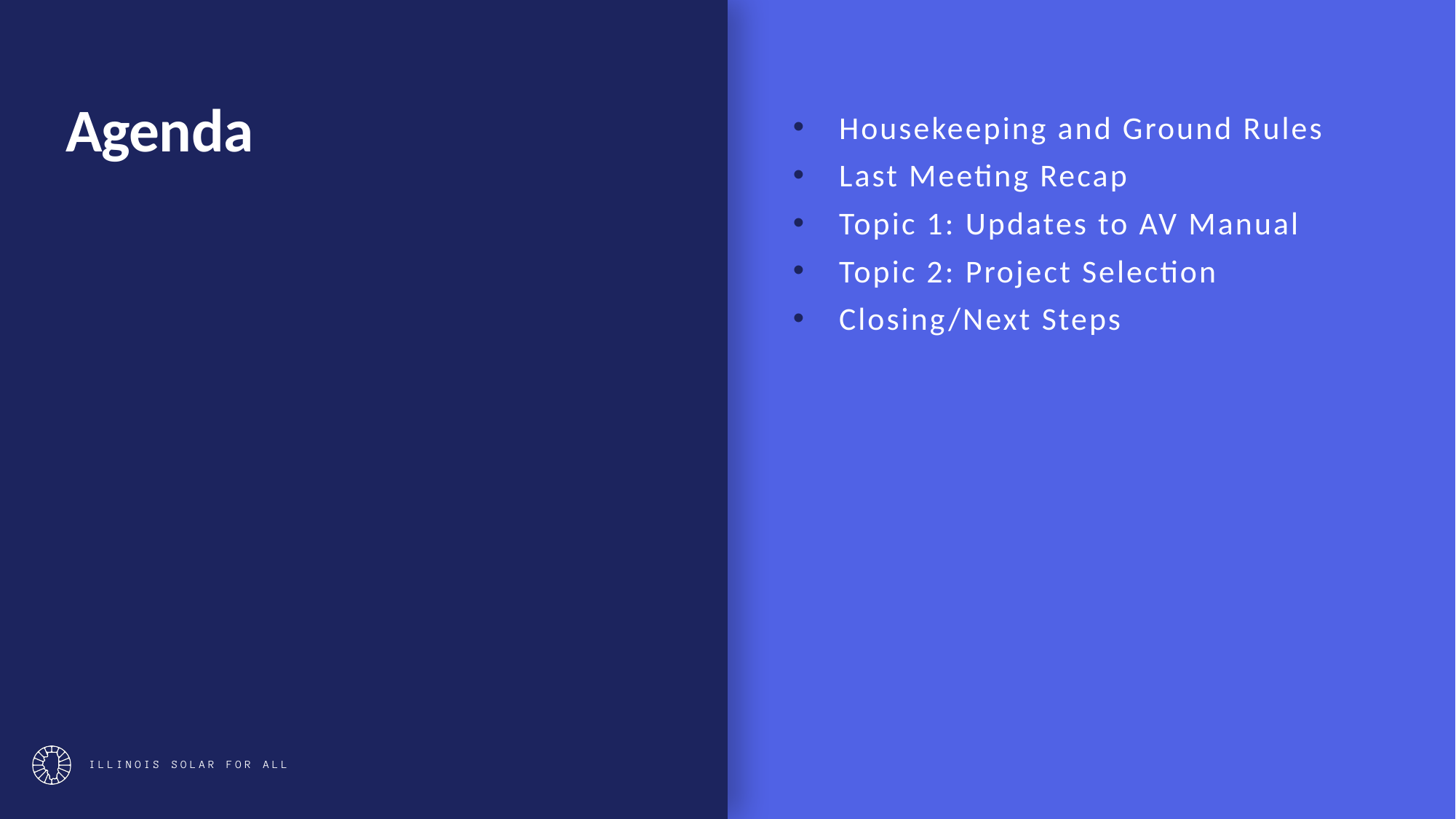

Housekeeping and Ground Rules
Last Meeting Recap
Topic 1: Updates to AV Manual
Topic 2: Project Selection
Closing/Next Steps

# Agenda